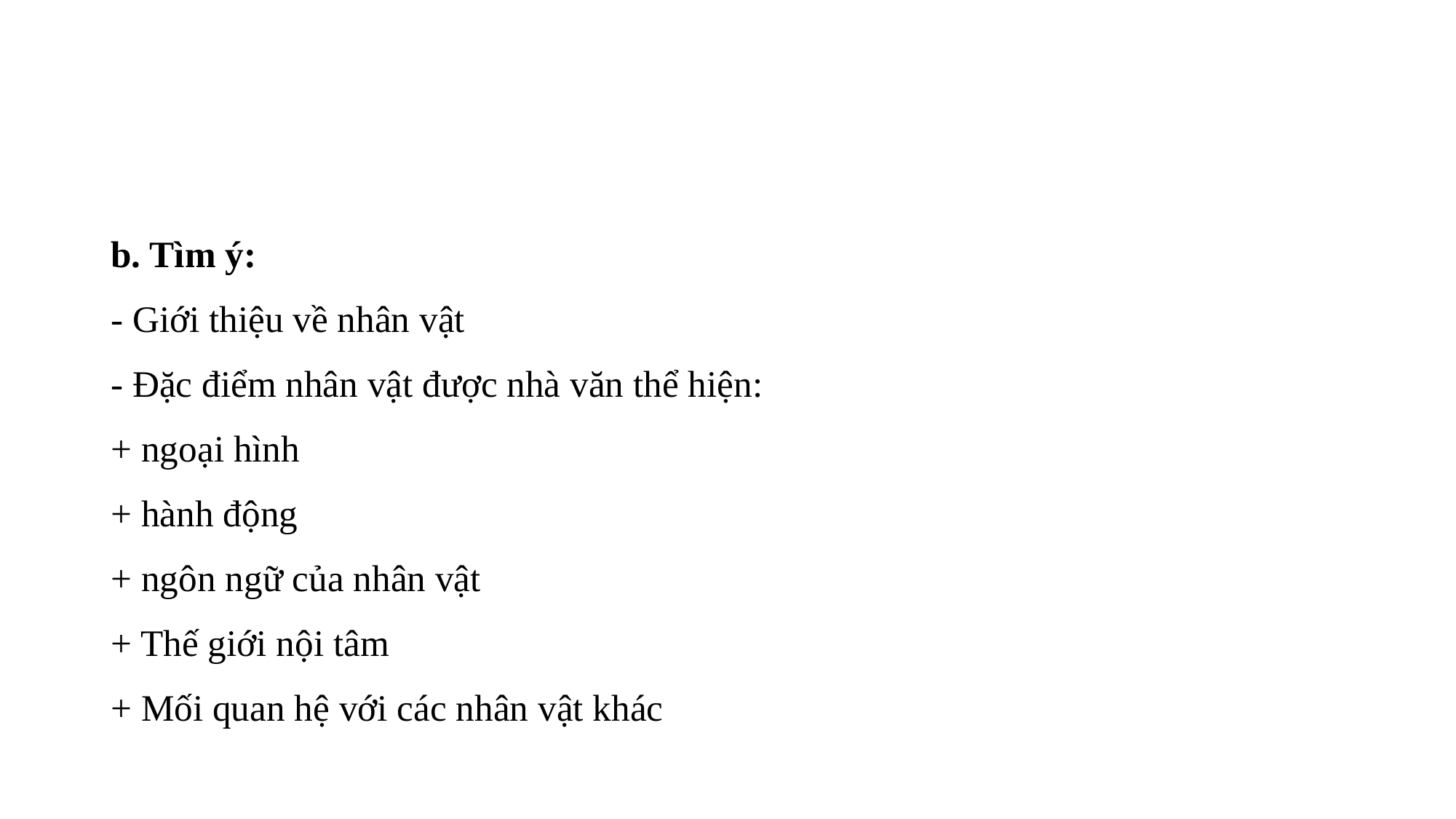

#
b. Tìm ý:
- Giới thiệu về nhân vật
- Đặc điểm nhân vật được nhà văn thể hiện:
+ ngoại hình
+ hành động
+ ngôn ngữ của nhân vật
+ Thế giới nội tâm
+ Mối quan hệ với các nhân vật khác